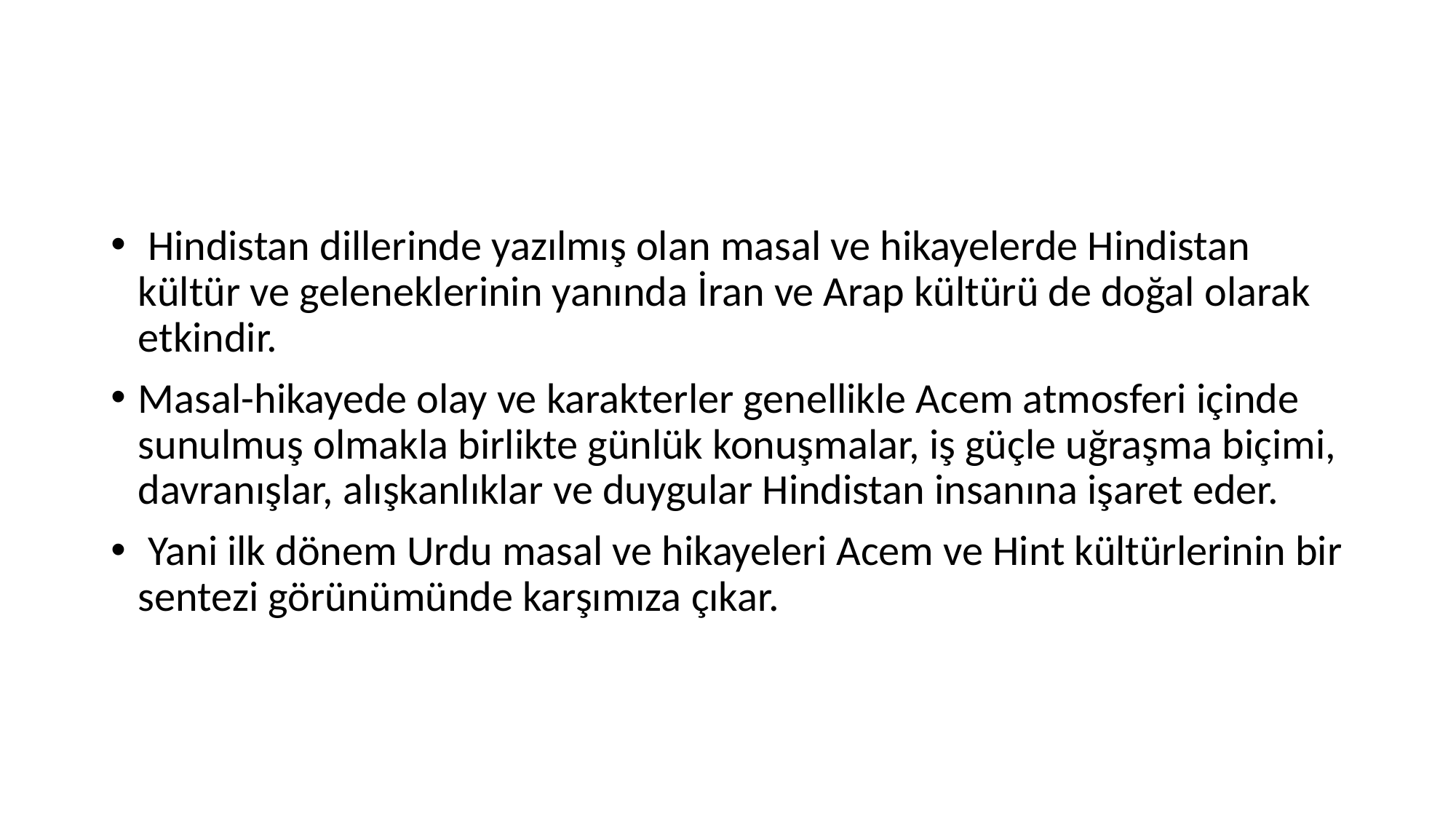

#
 Hindistan dillerinde yazılmış olan masal ve hikayelerde Hindistan kültür ve geleneklerinin yanında İran ve Arap kültürü de doğal olarak etkindir.
Masal-hikayede olay ve karakterler genellikle Acem atmosferi içinde sunulmuş olmakla birlikte günlük konuşmalar, iş güçle uğraşma biçimi, davranışlar, alışkanlıklar ve duygular Hindistan insanına işaret eder.
 Yani ilk dönem Urdu masal ve hikayeleri Acem ve Hint kültürlerinin bir sentezi görünümünde karşımıza çıkar.